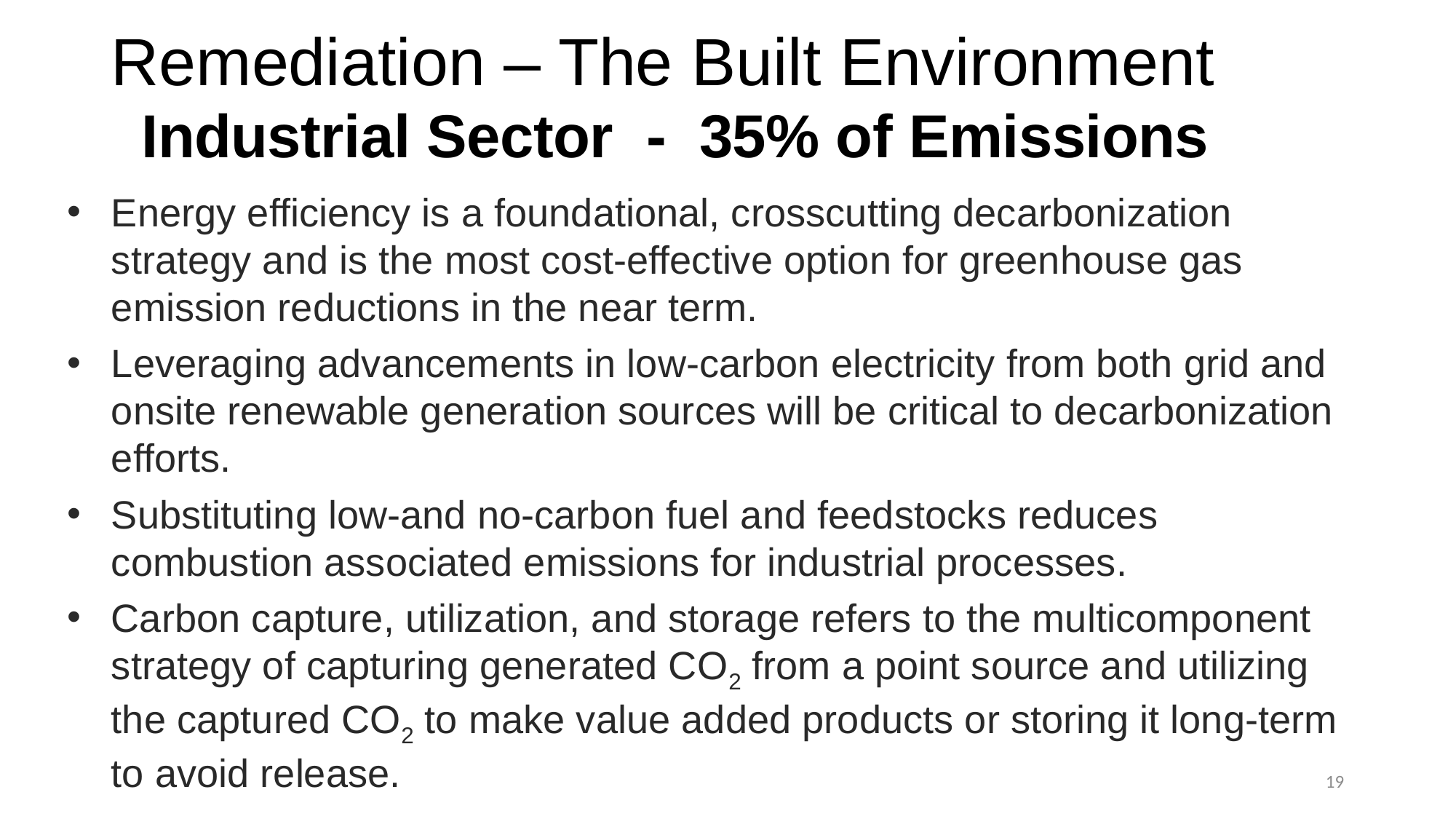

# Remediation – The Built Environment
Industrial Sector  -  35% of Emissions
Energy efficiency is a foundational, crosscutting decarbonization strategy and is the most cost-effective option for greenhouse gas emission reductions in the near term.
Leveraging advancements in low-carbon electricity from both grid and onsite renewable generation sources will be critical to decarbonization efforts.
Substituting low-and no-carbon fuel and feedstocks reduces combustion associated emissions for industrial processes.
Carbon capture, utilization, and storage refers to the multicomponent strategy of capturing generated CO2 from a point source and utilizing the captured CO2 to make value added products or storing it long-term to avoid release.
19